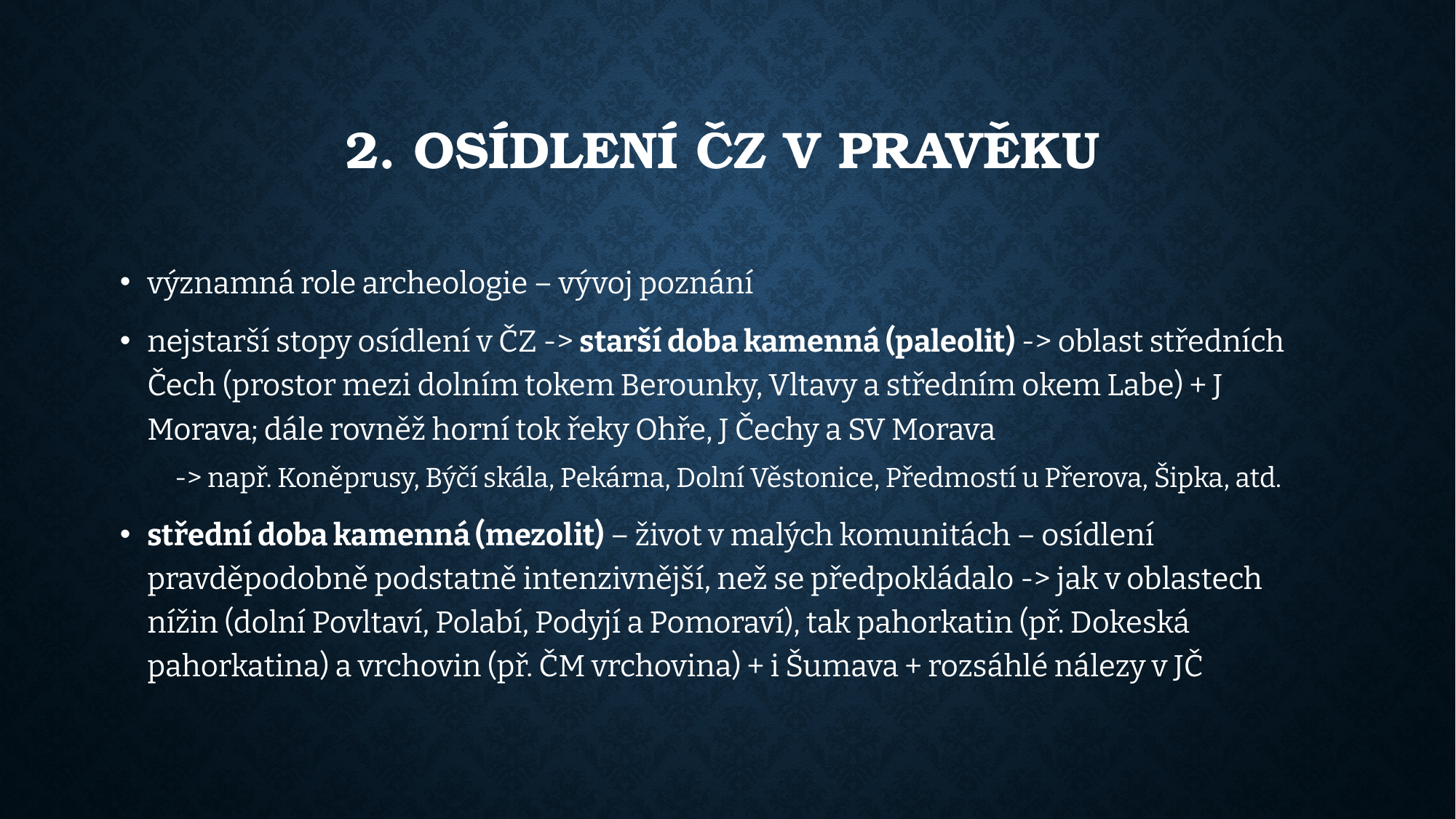

# 2. Osídlení ČZ v pravěku
významná role archeologie – vývoj poznání
nejstarší stopy osídlení v ČZ -> starší doba kamenná (paleolit) -> oblast středních Čech (prostor mezi dolním tokem Berounky, Vltavy a středním okem Labe) + J Morava; dále rovněž horní tok řeky Ohře, J Čechy a SV Morava
-> např. Koněprusy, Býčí skála, Pekárna, Dolní Věstonice, Předmostí u Přerova, Šipka, atd.
střední doba kamenná (mezolit) – život v malých komunitách – osídlení pravděpodobně podstatně intenzivnější, než se předpokládalo -> jak v oblastech nížin (dolní Povltaví, Polabí, Podyjí a Pomoraví), tak pahorkatin (př. Dokeská pahorkatina) a vrchovin (př. ČM vrchovina) + i Šumava + rozsáhlé nálezy v JČ